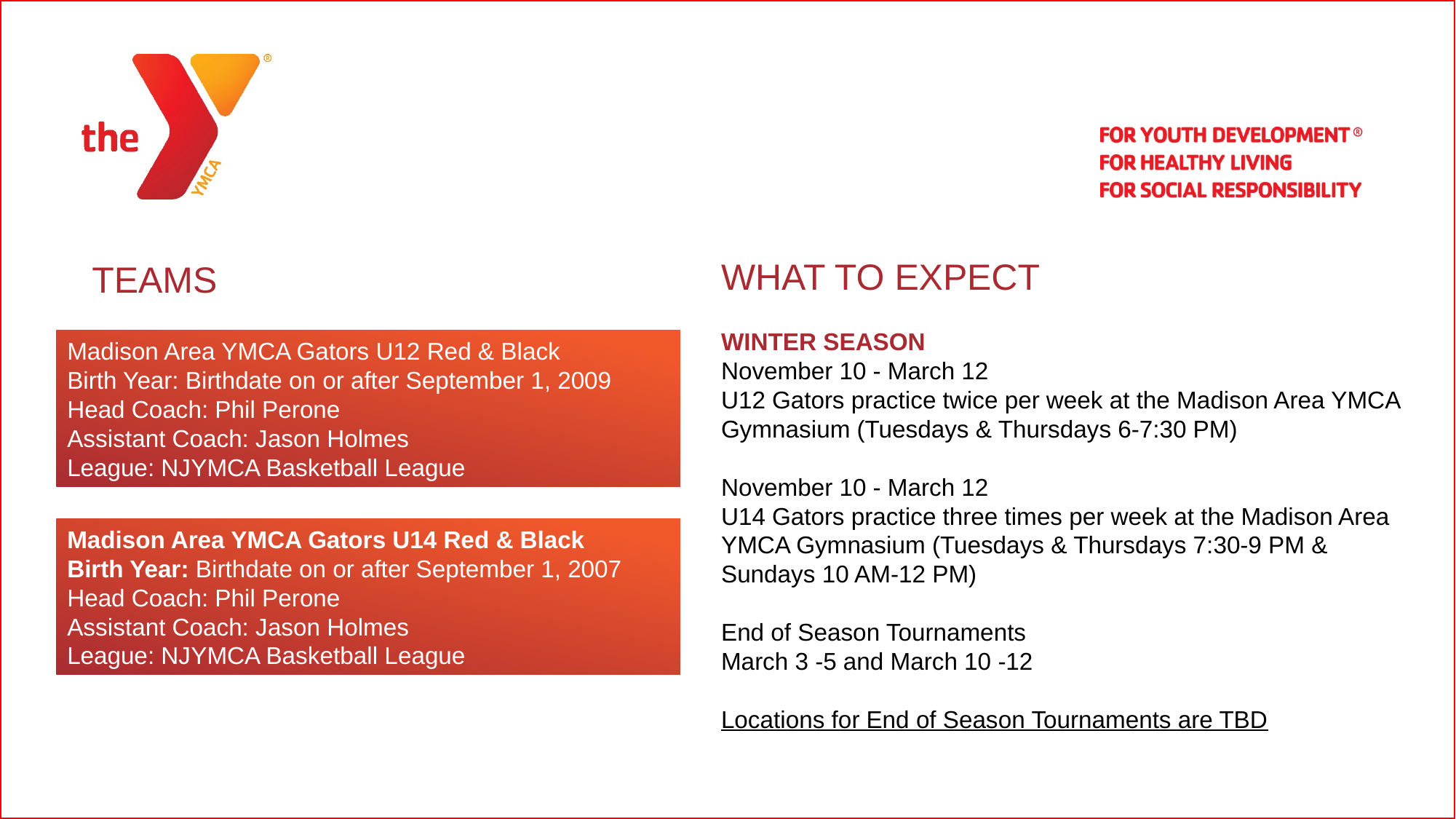

|  |
| --- |
WHAT TO EXPECT

WINTER SEASON
November 10 - March 12
U12 Gators practice twice per week at the Madison Area YMCA Gymnasium (Tuesdays & Thursdays 6-7:30 PM)

November 10 - March 12
U14 Gators practice three times per week at the Madison Area YMCA Gymnasium (Tuesdays & Thursdays 7:30-9 PM &
Sundays 10 AM-12 PM)

End of Season Tournaments
March 3 -5 and March 10 -12

Locations for End of Season Tournaments are TBD

TEAMS
Madison Area YMCA Gators U12 Red & Black
Birth Year: Birthdate on or after September 1, 2009
Head Coach: Phil Perone
Assistant Coach: Jason Holmes
League: NJYMCA Basketball League
Madison Area YMCA Gators U14 Red & Black
Birth Year: Birthdate on or after September 1, 2007
Head Coach: Phil Perone
Assistant Coach: Jason Holmes
League: NJYMCA Basketball League